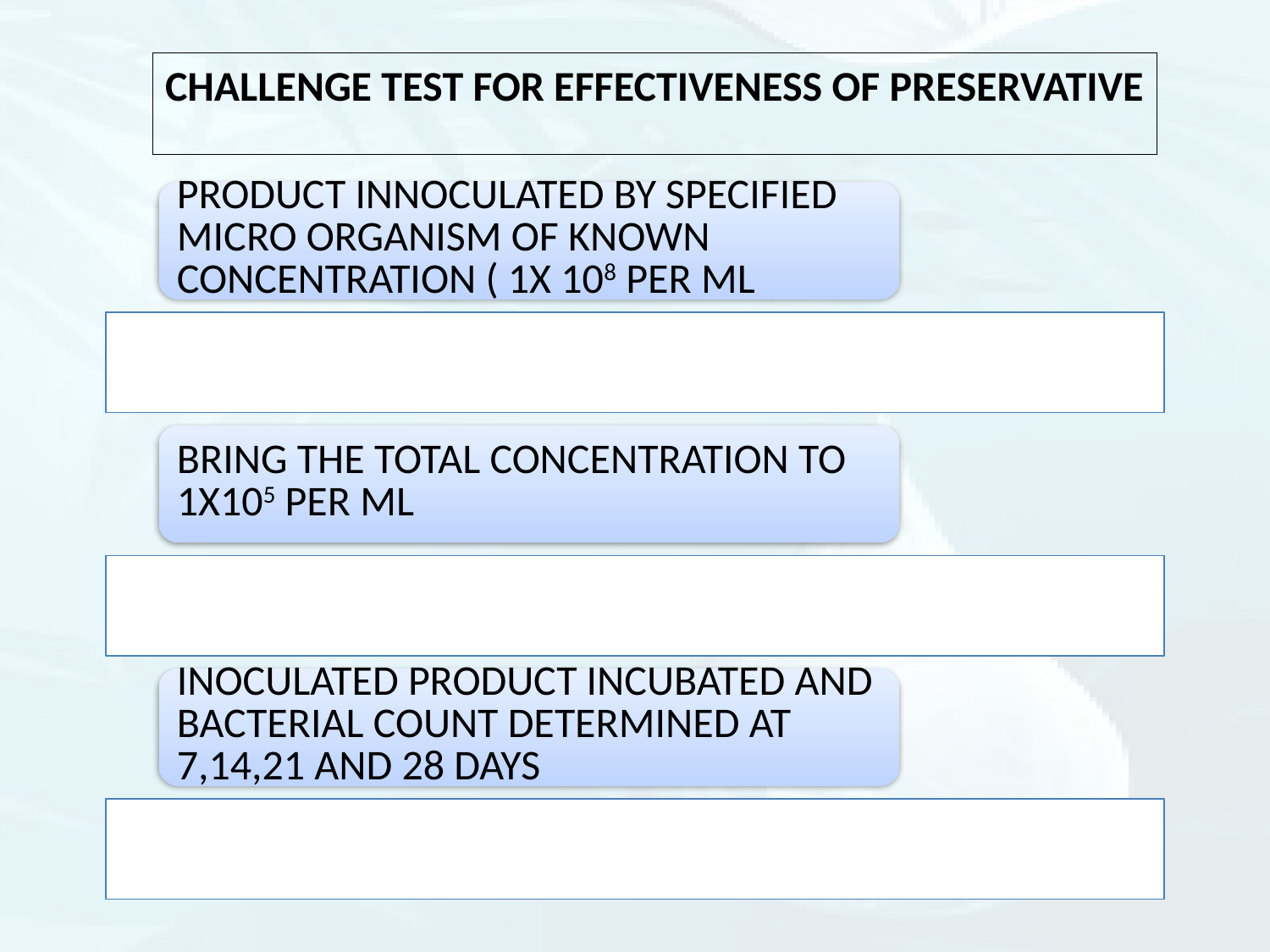

CHALLENGE TEST FOR EFFECTIVENESS OF PRESERVATIVE

PRODUCT INNOCULATED BY SPECIFIED MICRO ORGANISM OF KNOWN CONCENTRATION ( 1X 108 PER ML
BRING THE TOTAL CONCENTRATION TO 1X105 PER ML
INOCULATED PRODUCT INCUBATED AND BACTERIAL COUNT DETERMINED AT 7,14,21 AND 28 DAYS